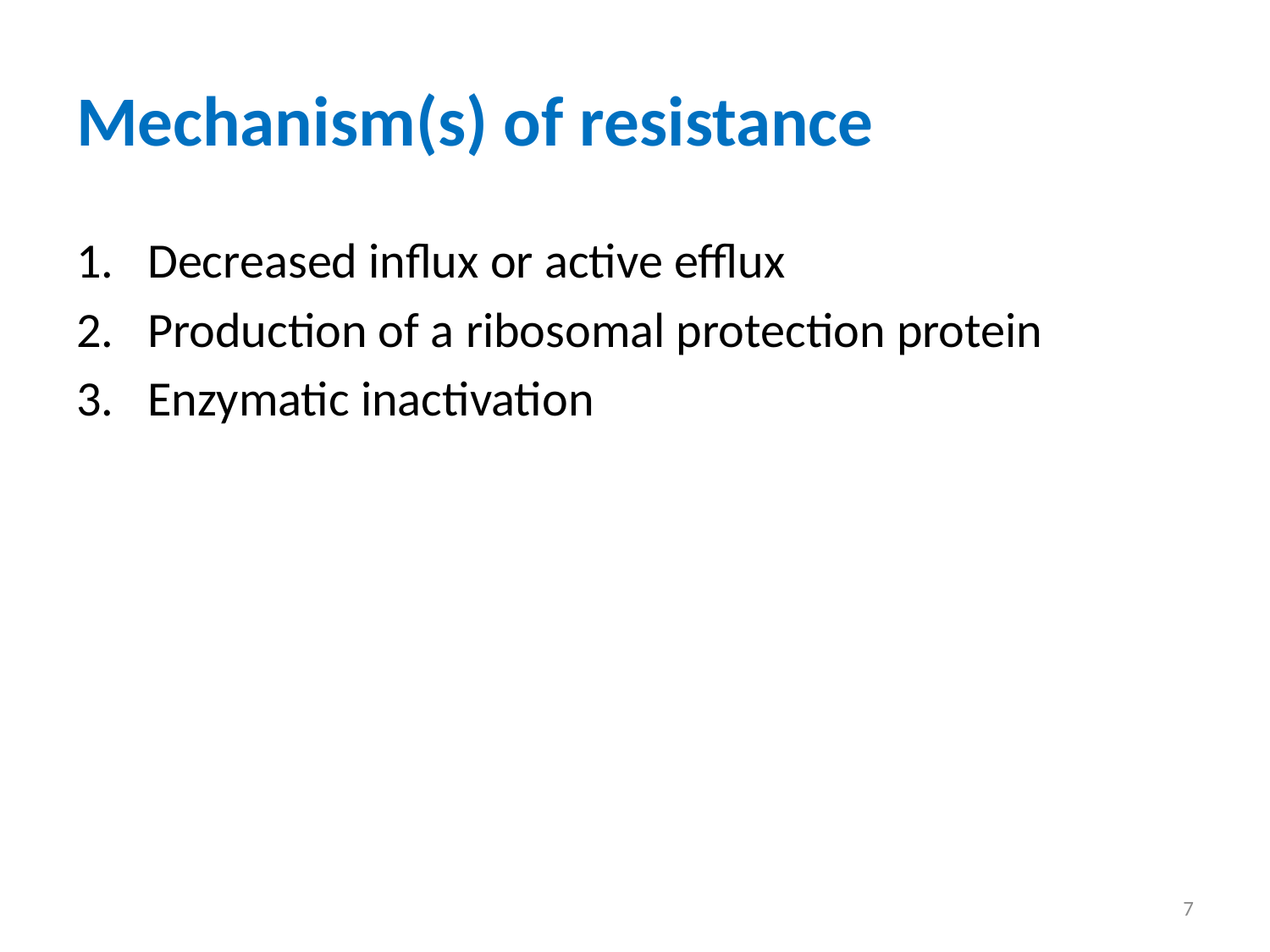

# Mechanism(s) of resistance
Decreased influx or active efflux
Production of a ribosomal protection protein
Enzymatic inactivation

7